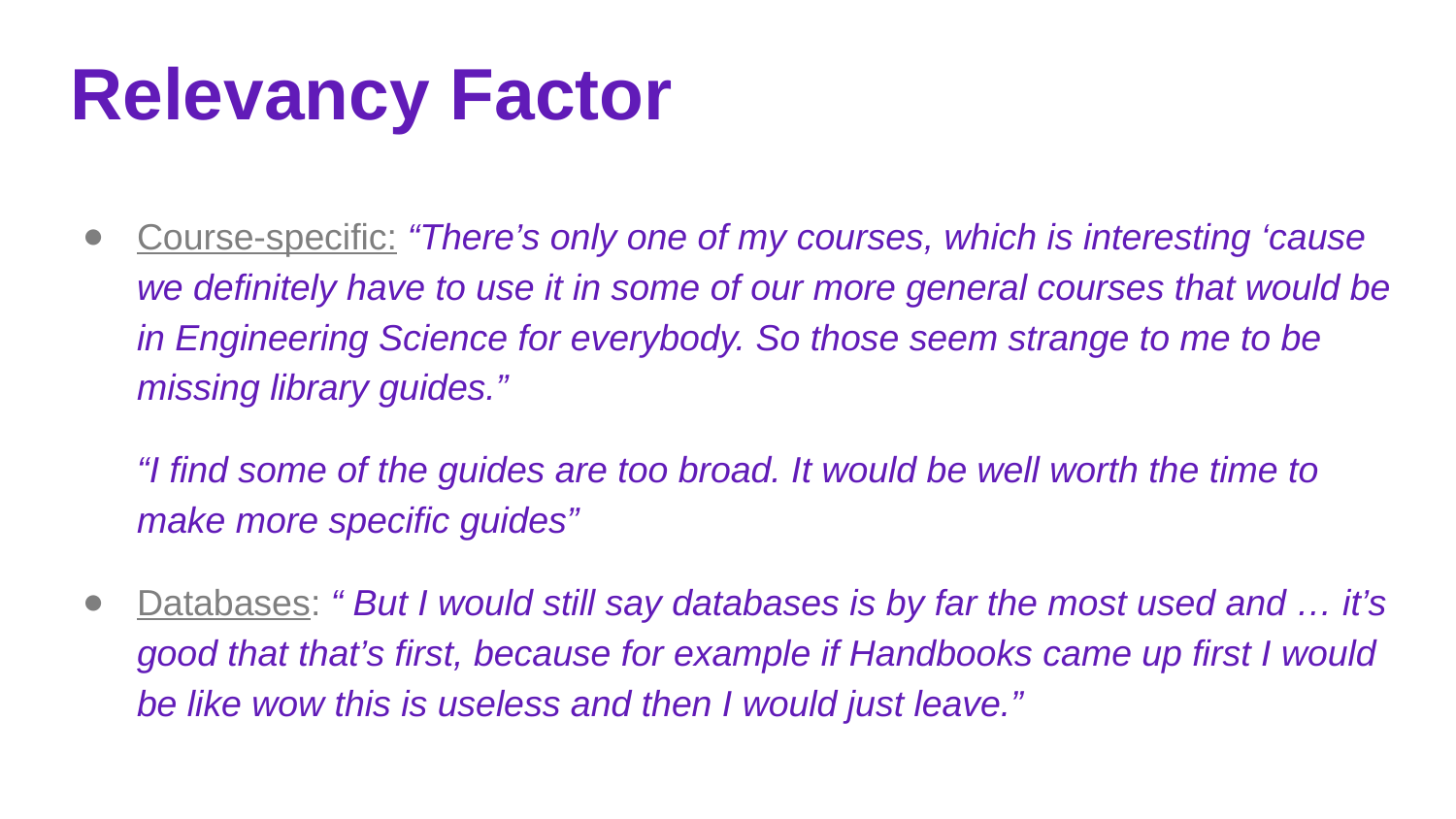

# Relevancy Factor

Course-specific: “There’s only one of my courses, which is interesting ‘cause we definitely have to use it in some of our more general courses that would be in Engineering Science for everybody. So those seem strange to me to be missing library guides.”
“I find some of the guides are too broad. It would be well worth the time to make more specific guides”
Databases: “ But I would still say databases is by far the most used and … it’s good that that’s first, because for example if Handbooks came up first I would be like wow this is useless and then I would just leave.”